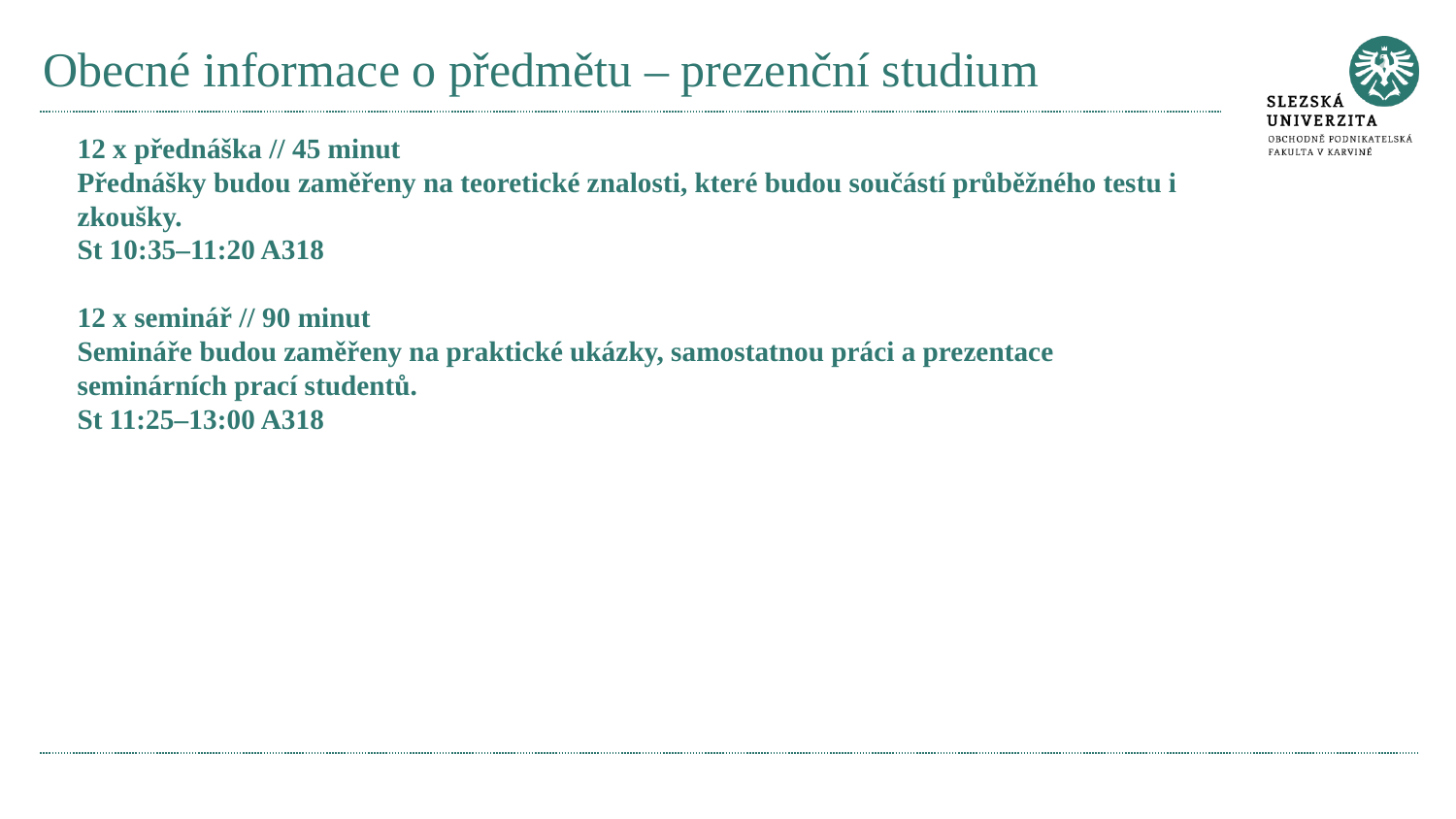

# Obecné informace o předmětu – prezenční studium
12 x přednáška // 45 minut
Přednášky budou zaměřeny na teoretické znalosti, které budou součástí průběžného testu i zkoušky.
St 10:35–11:20 A318

12 x seminář // 90 minut
Semináře budou zaměřeny na praktické ukázky, samostatnou práci a prezentace seminárních prací studentů.
St 11:25–13:00 A318